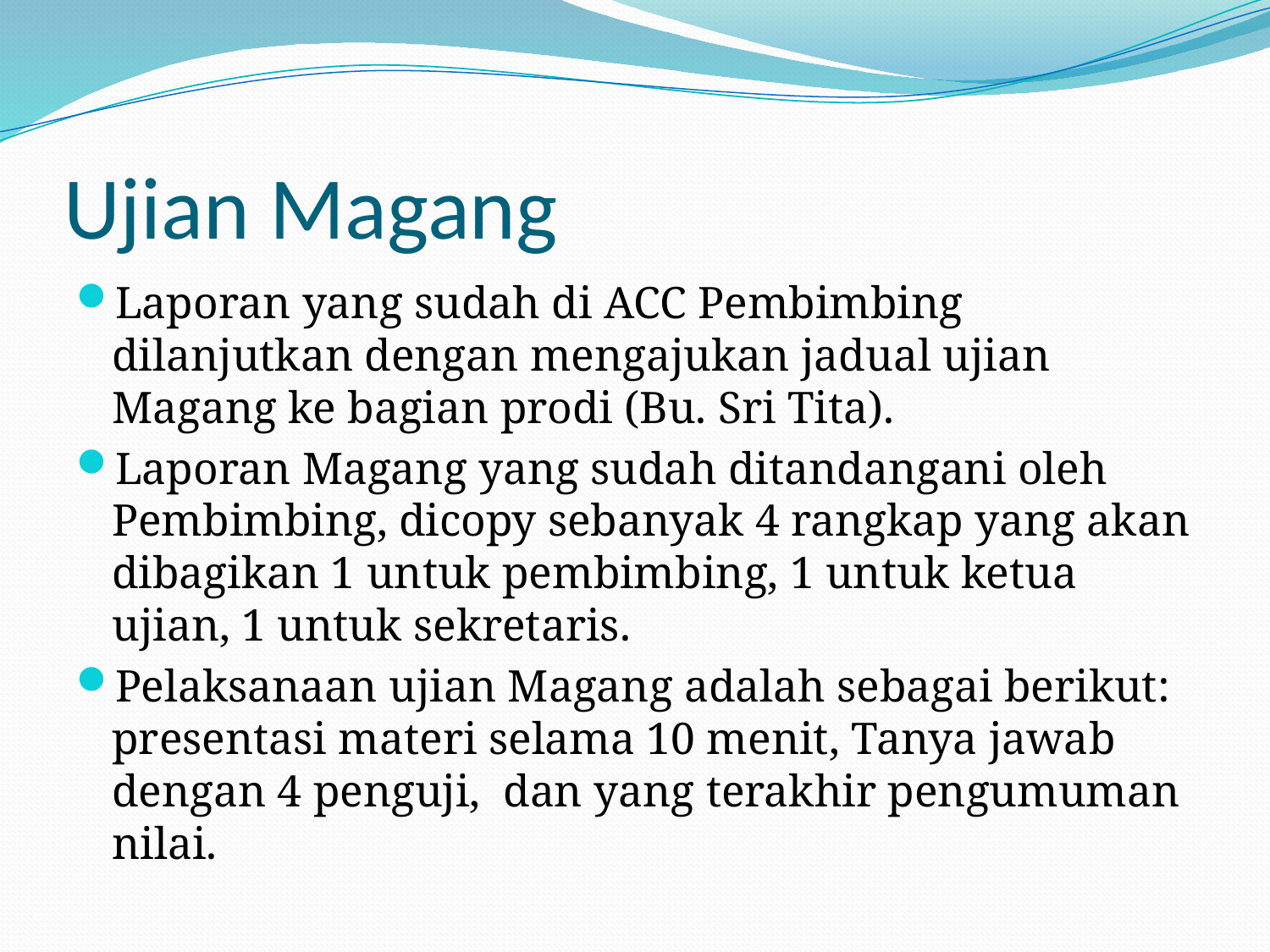

# Ujian Magang
Laporan yang sudah di ACC Pembimbing  dilanjutkan dengan mengajukan jadual ujian Magang ke bagian prodi (Bu. Sri Tita).
Laporan Magang yang sudah ditandangani oleh Pembimbing, dicopy sebanyak 4 rangkap yang akan dibagikan 1 untuk pembimbing, 1 untuk ketua ujian, 1 untuk sekretaris.
Pelaksanaan ujian Magang adalah sebagai berikut: presentasi materi selama 10 menit, Tanya jawab dengan 4 penguji,  dan yang terakhir pengumuman nilai.